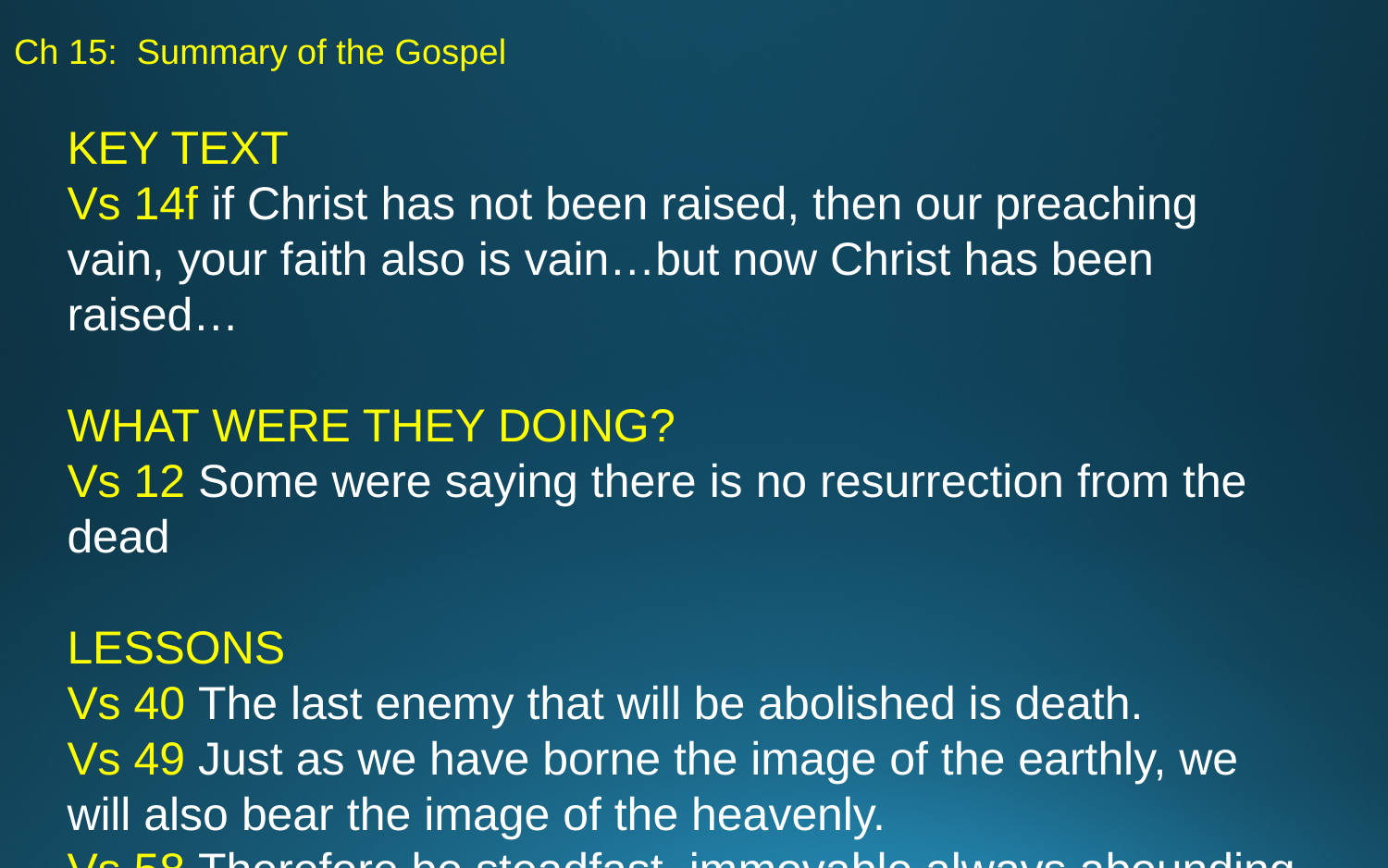

# Ch 15:  Summary of the Gospel
KEY TEXT
Vs 14f if Christ has not been raised, then our preaching vain, your faith also is vain…but now Christ has been raised…

WHAT WERE THEY DOING?
Vs 12 Some were saying there is no resurrection from the dead

LESSONS
Vs 40 The last enemy that will be abolished is death.
Vs 49 Just as we have borne the image of the earthly, we will also bear the image of the heavenly.
Vs 58 Therefore be steadfast, immovable always abounding in the work of the Lord